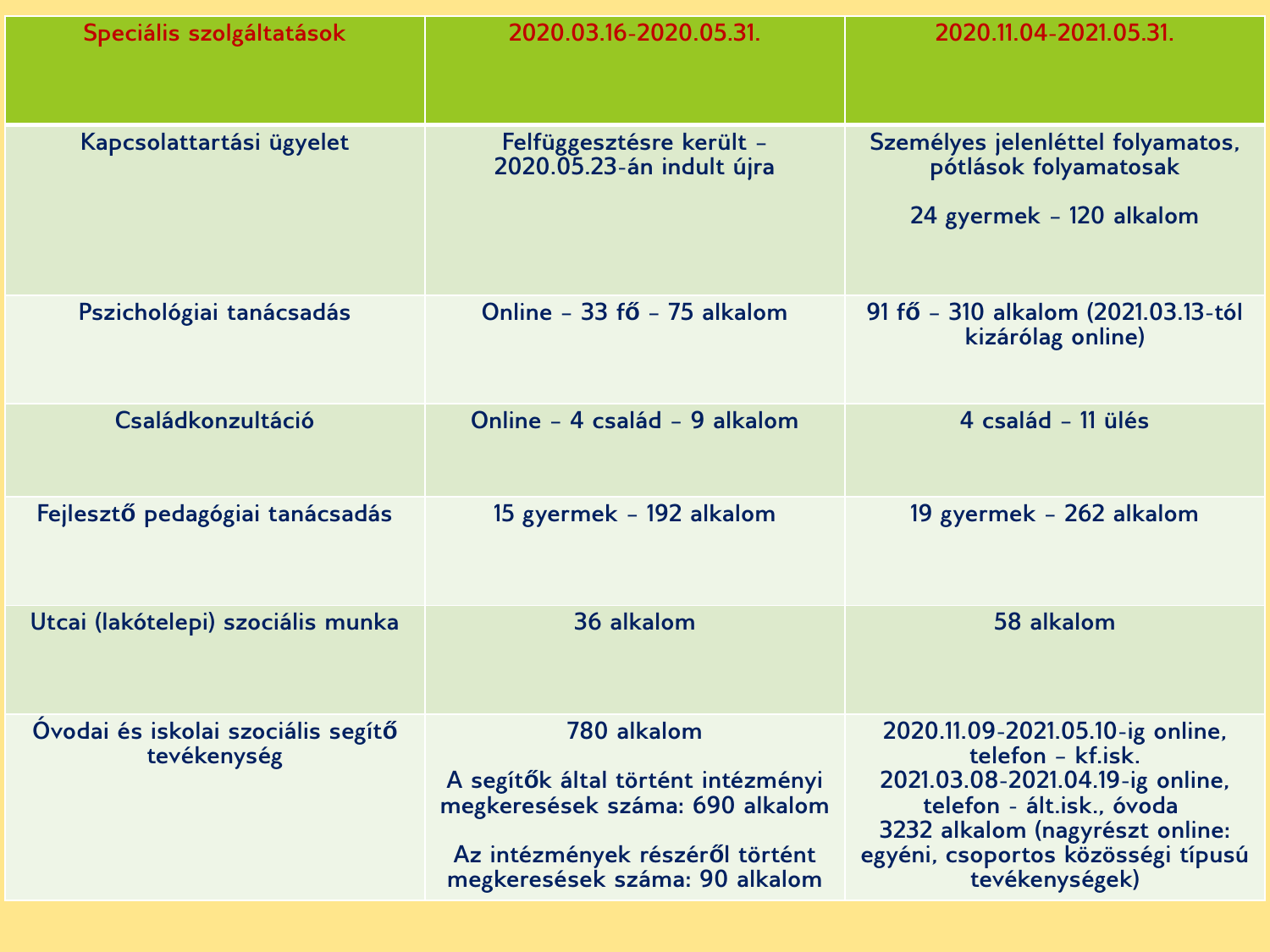

| Speciális szolgáltatások | 2020.03.16-2020.05.31. | 2020.11.04-2021.05.31. |
| --- | --- | --- |
| Kapcsolattartási ügyelet | Felfüggesztésre került – 2020.05.23-án indult újra | Személyes jelenléttel folyamatos, pótlások folyamatosak 24 gyermek – 120 alkalom |
| Pszichológiai tanácsadás | Online – 33 fő – 75 alkalom | 91 fő – 310 alkalom (2021.03.13-tól kizárólag online) |
| Családkonzultáció | Online – 4 család – 9 alkalom | 4 család – 11 ülés |
| Fejlesztő pedagógiai tanácsadás | 15 gyermek – 192 alkalom | 19 gyermek – 262 alkalom |
| Utcai (lakótelepi) szociális munka | 36 alkalom | 58 alkalom |
| Óvodai és iskolai szociális segítő tevékenység | 780 alkalom A segítők által történt intézményi megkeresések száma: 690 alkalom Az intézmények részéről történt megkeresések száma: 90 alkalom | 2020.11.09-2021.05.10-ig online, telefon – kf.isk. 2021.03.08-2021.04.19-ig online, telefon - ált.isk., óvoda 3232 alkalom (nagyrészt online: egyéni, csoportos közösségi típusú tevékenységek) |